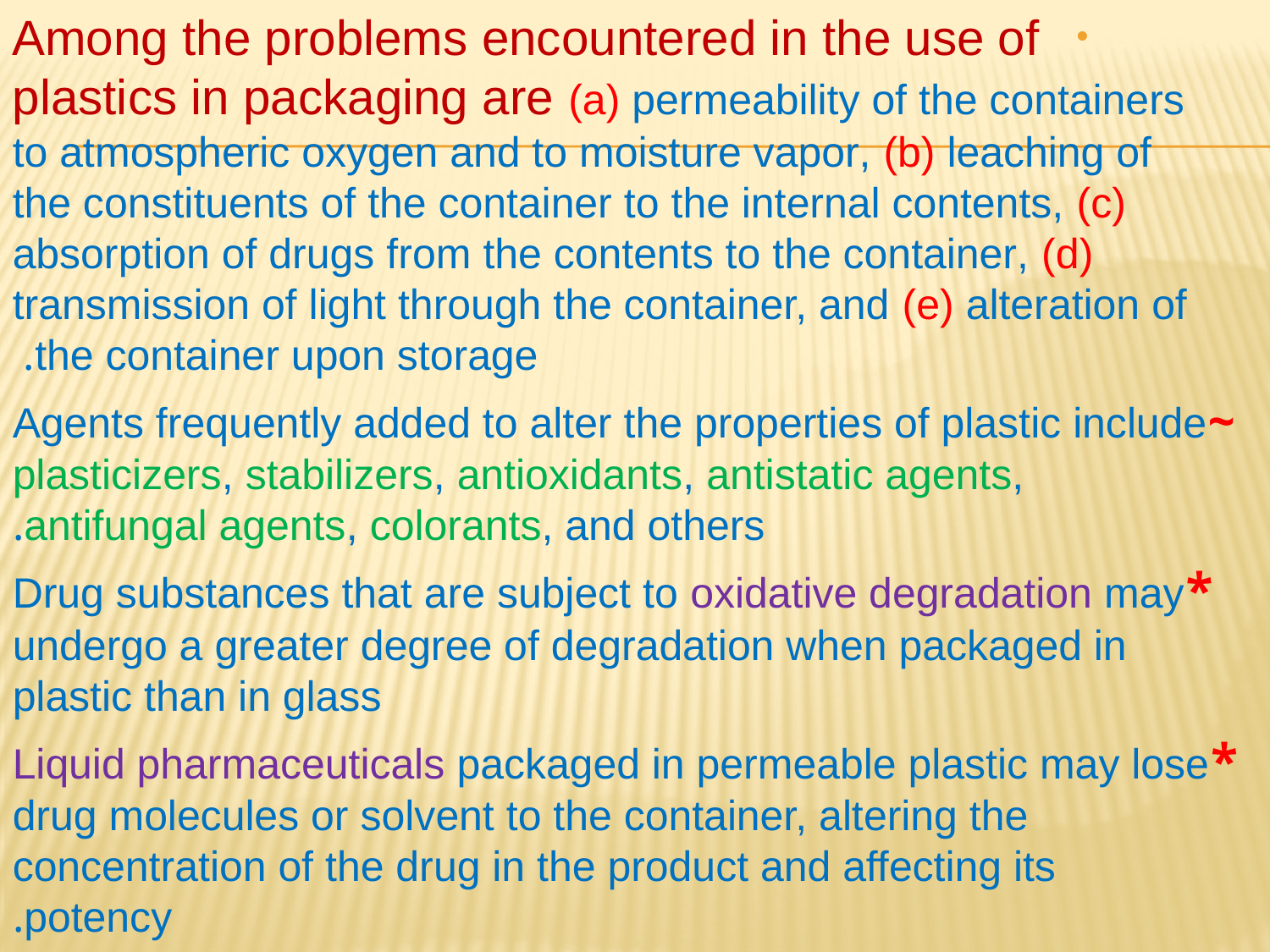

Among the problems encountered in the use of plastics in packaging are (a) permeability of the containers to atmospheric oxygen and to moisture vapor, (b) leaching of the constituents of the container to the internal contents, (c) absorption of drugs from the contents to the container, (d) transmission of light through the container, and (e) alteration of the container upon storage.
~Agents frequently added to alter the properties of plastic include plasticizers, stabilizers, antioxidants, antistatic agents, antifungal agents, colorants, and others.
*Drug substances that are subject to oxidative degradation may undergo a greater degree of degradation when packaged in plastic than in glass
*Liquid pharmaceuticals packaged in permeable plastic may lose drug molecules or solvent to the container, altering the concentration of the drug in the product and affecting its potency.